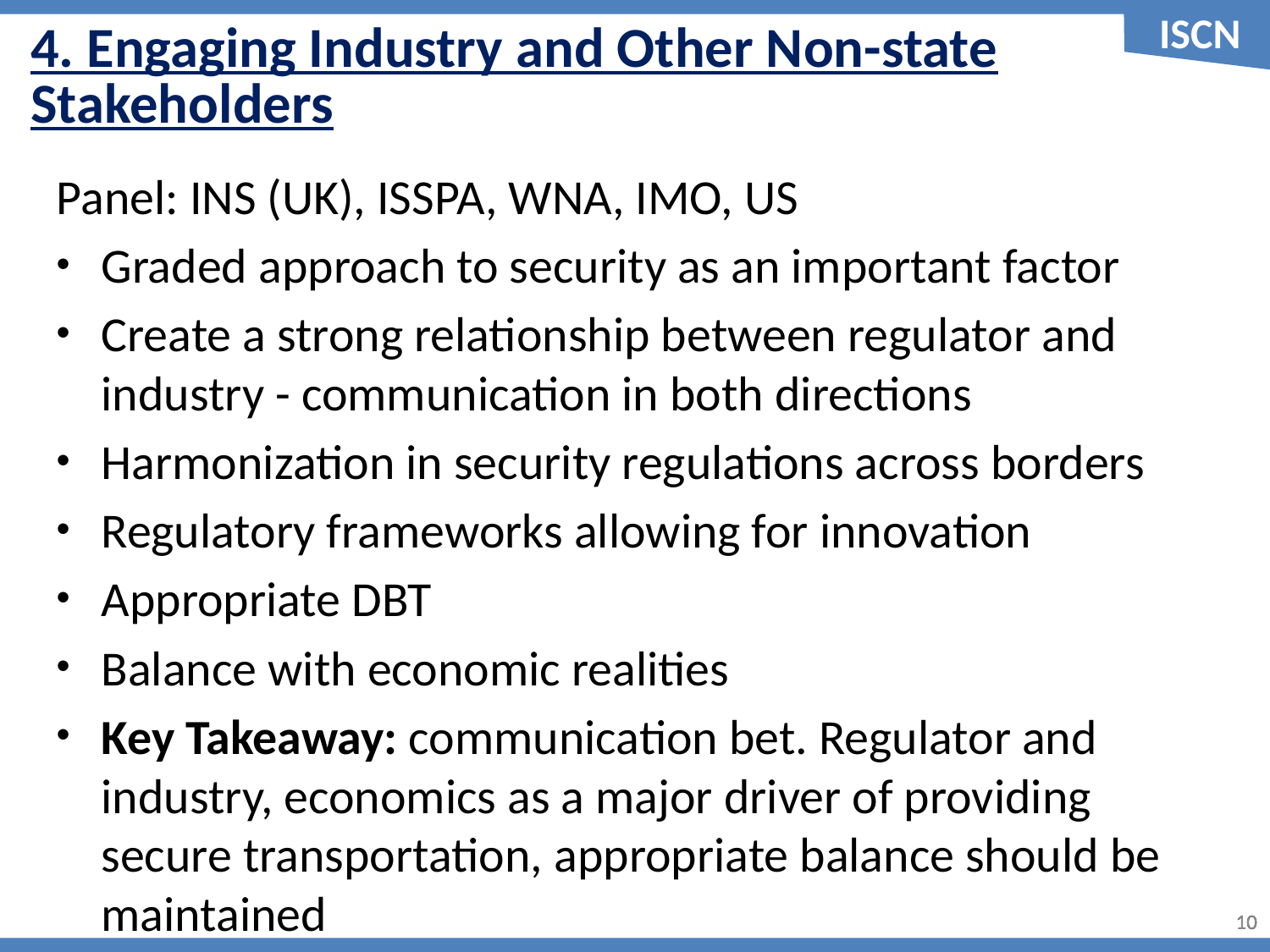

4. Engaging Industry and Other Non-state Stakeholders
Panel: INS (UK), ISSPA, WNA, IMO, US
Graded approach to security as an important factor
Create a strong relationship between regulator and industry - communication in both directions
Harmonization in security regulations across borders
Regulatory frameworks allowing for innovation
Appropriate DBT
Balance with economic realities
Key Takeaway: communication bet. Regulator and industry, economics as a major driver of providing secure transportation, appropriate balance should be maintained
10
10